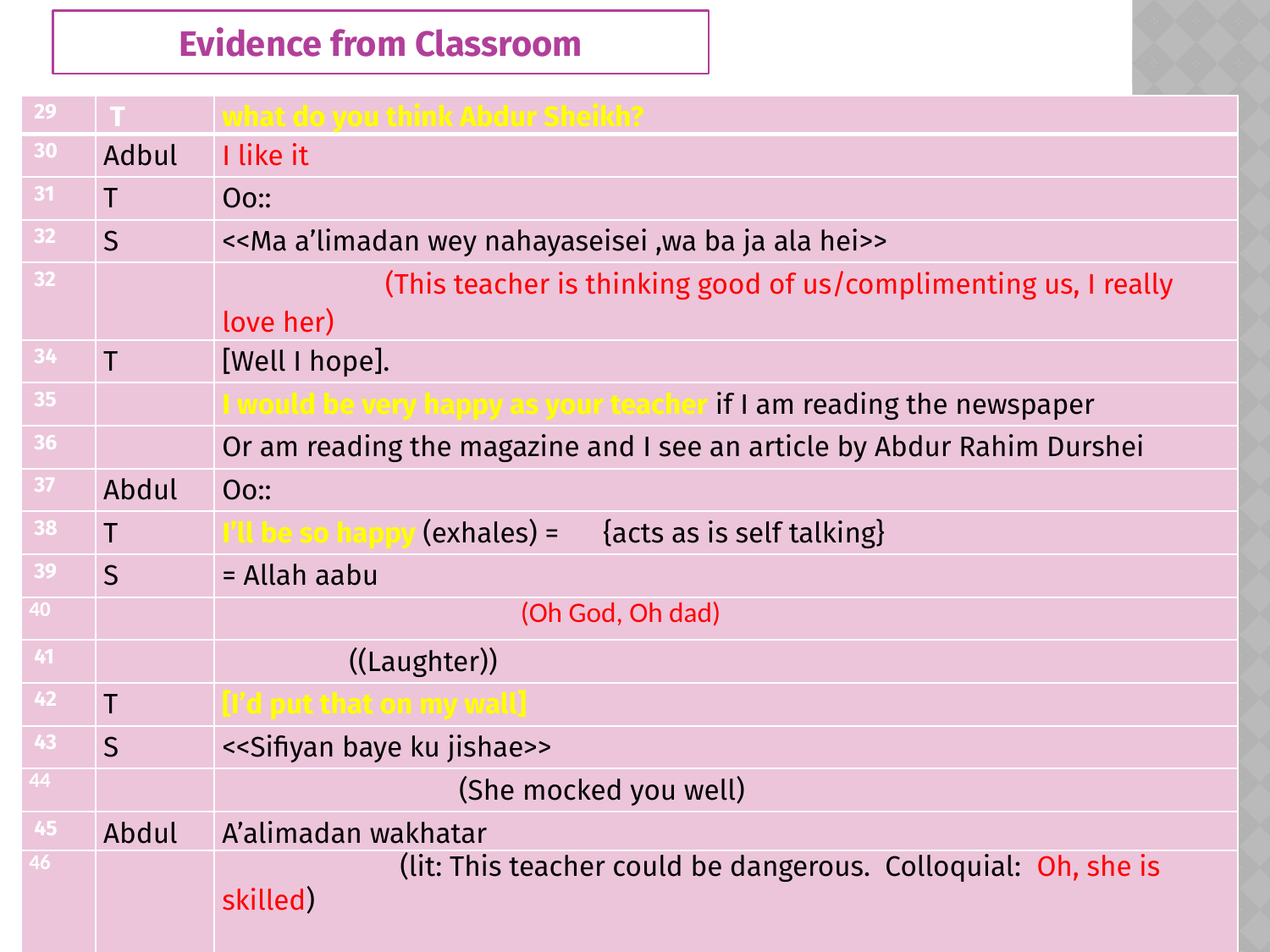

Evidence from Classroom
| 29 | T | what do you think Abdur Sheikh? |
| --- | --- | --- |
| 30 | Adbul | I like it |
| 31 | T | Oo:: |
| 32 | S | <<Ma a’limadan wey nahayaseisei ,wa ba ja ala hei>> |
| 32 |  | (This teacher is thinking good of us/complimenting us, I really love her) |
| 34 | T | [Well I hope]. |
| 35 |  | I would be very happy as your teacher if I am reading the newspaper |
| 36 |  | Or am reading the magazine and I see an article by Abdur Rahim Durshei |
| 37 | Abdul | Oo:: |
| 38 | T | I’ll be so happy (exhales) = {acts as is self talking} |
| 39 | S | = Allah aabu |
| 40 |  | (Oh God, Oh dad) |
| 41 |  | ((Laughter)) |
| 42 | T | [I’d put that on my wall] |
| 43 | S | <<Sifiyan baye ku jishae>> |
| 44 |  | (She mocked you well) |
| 45 | Abdul | A’alimadan wakhatar |
| 46 |  | (lit: This teacher could be dangerous. Colloquial: Oh, she is skilled) |